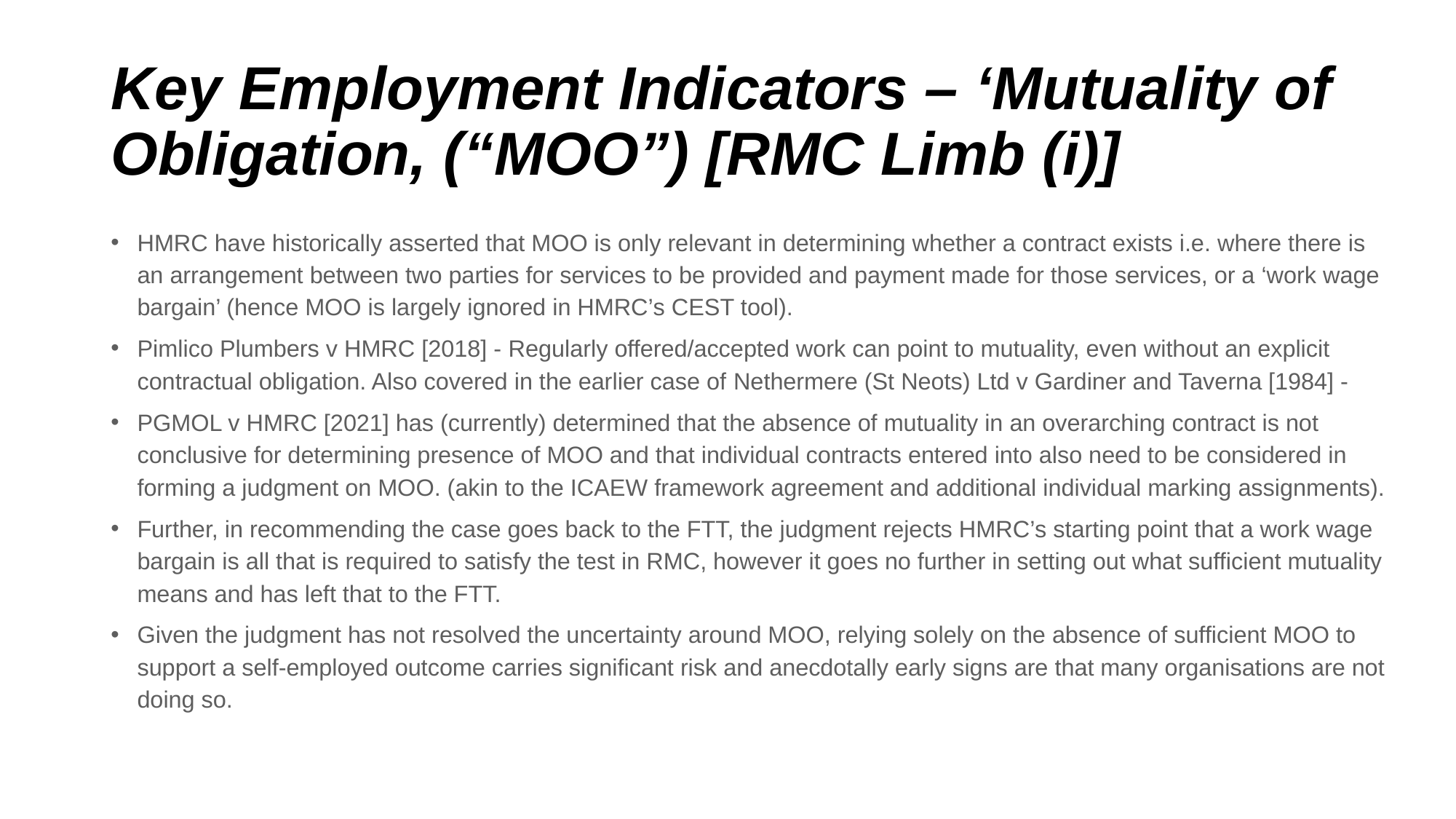

# Key Employment Indicators – ‘Mutuality of Obligation, (“MOO”) [RMC Limb (i)]
HMRC have historically asserted that MOO is only relevant in determining whether a contract exists i.e. where there is an arrangement between two parties for services to be provided and payment made for those services, or a ‘work wage bargain’ (hence MOO is largely ignored in HMRC’s CEST tool).
Pimlico Plumbers v HMRC [2018] - Regularly offered/accepted work can point to mutuality, even without an explicit contractual obligation. Also covered in the earlier case of Nethermere (St Neots) Ltd v Gardiner and Taverna [1984] -
PGMOL v HMRC [2021] has (currently) determined that the absence of mutuality in an overarching contract is not conclusive for determining presence of MOO and that individual contracts entered into also need to be considered in forming a judgment on MOO. (akin to the ICAEW framework agreement and additional individual marking assignments).
Further, in recommending the case goes back to the FTT, the judgment rejects HMRC’s starting point that a work wage bargain is all that is required to satisfy the test in RMC, however it goes no further in setting out what sufficient mutuality means and has left that to the FTT.
Given the judgment has not resolved the uncertainty around MOO, relying solely on the absence of sufficient MOO to support a self-employed outcome carries significant risk and anecdotally early signs are that many organisations are not doing so.